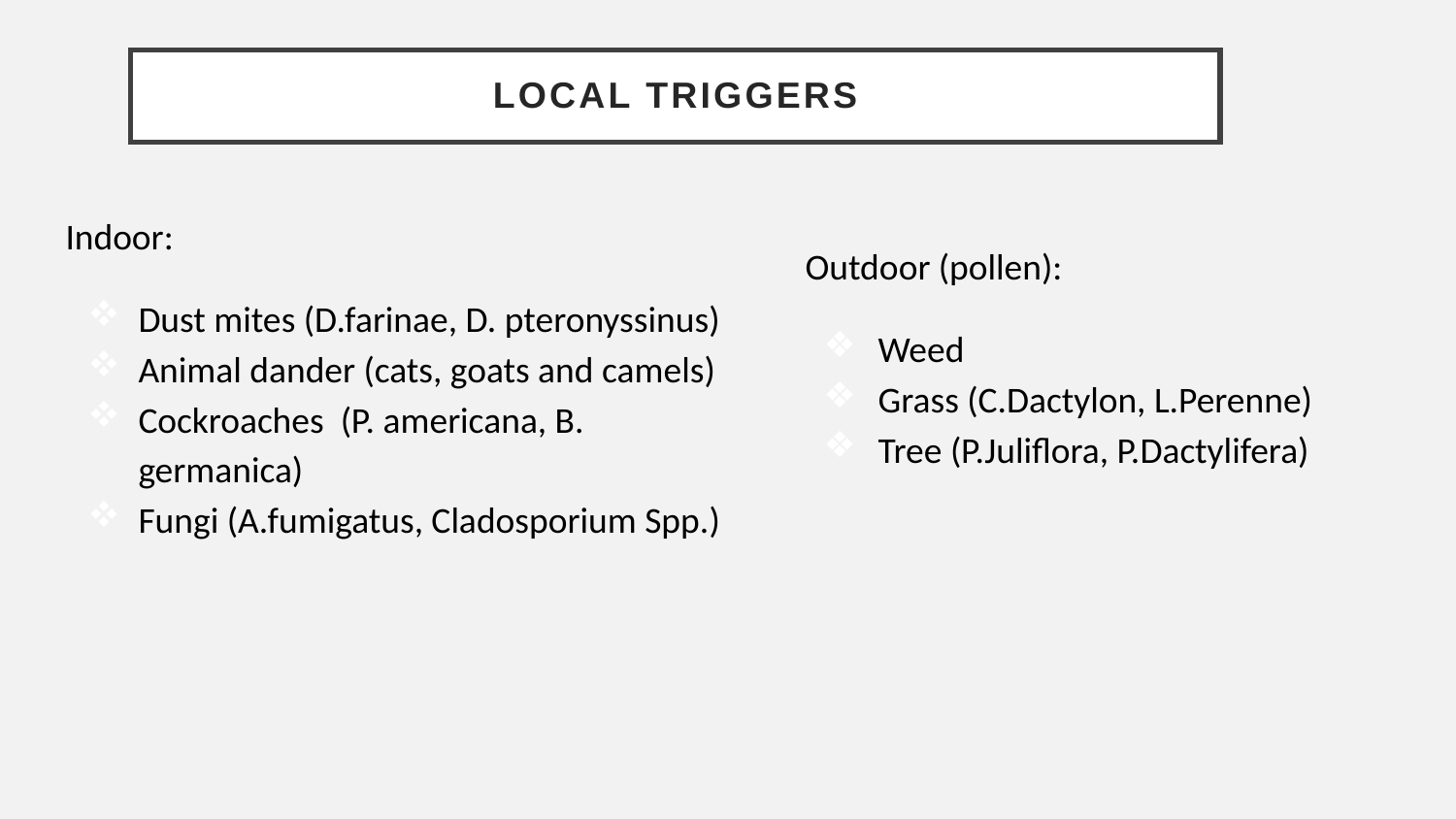

# Local Triggers
Indoor:
Dust mites (D.farinae, D. pteronyssinus)
Animal dander (cats, goats and camels)
Cockroaches  (P. americana, B. germanica)
Fungi (A.fumigatus, Cladosporium Spp.)
Outdoor (pollen):
Weed
Grass (C.Dactylon, L.Perenne)
Tree (P.Juliflora, P.Dactylifera)